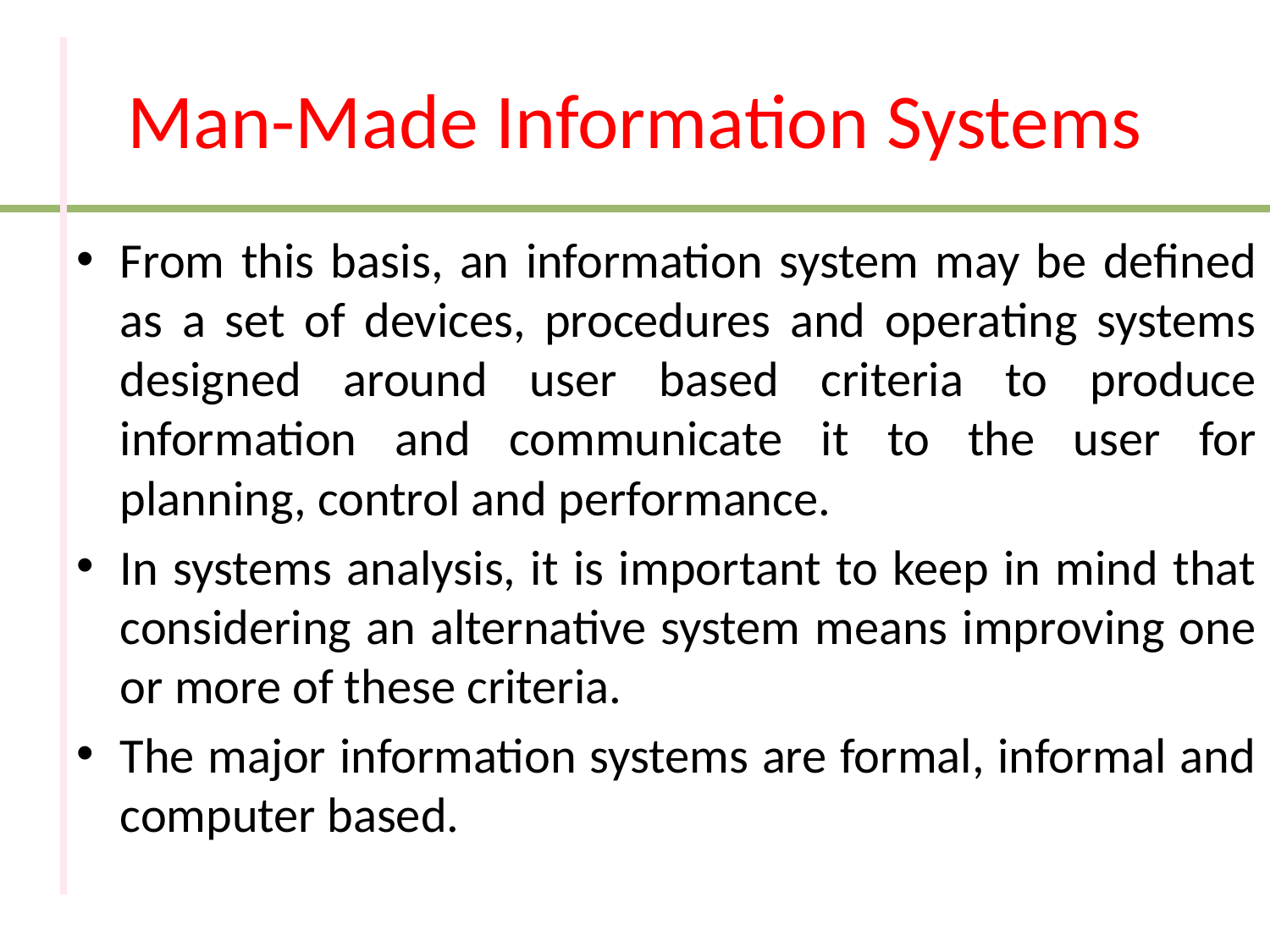

# Man-Made Information Systems
From this basis, an information system may be defined as a set of devices, procedures and operating systems designed around user based criteria to produce information and communicate it to the user for planning, control and performance.
In systems analysis, it is important to keep in mind that considering an alternative system means improving one or more of these criteria.
The major information systems are formal, informal and computer based.